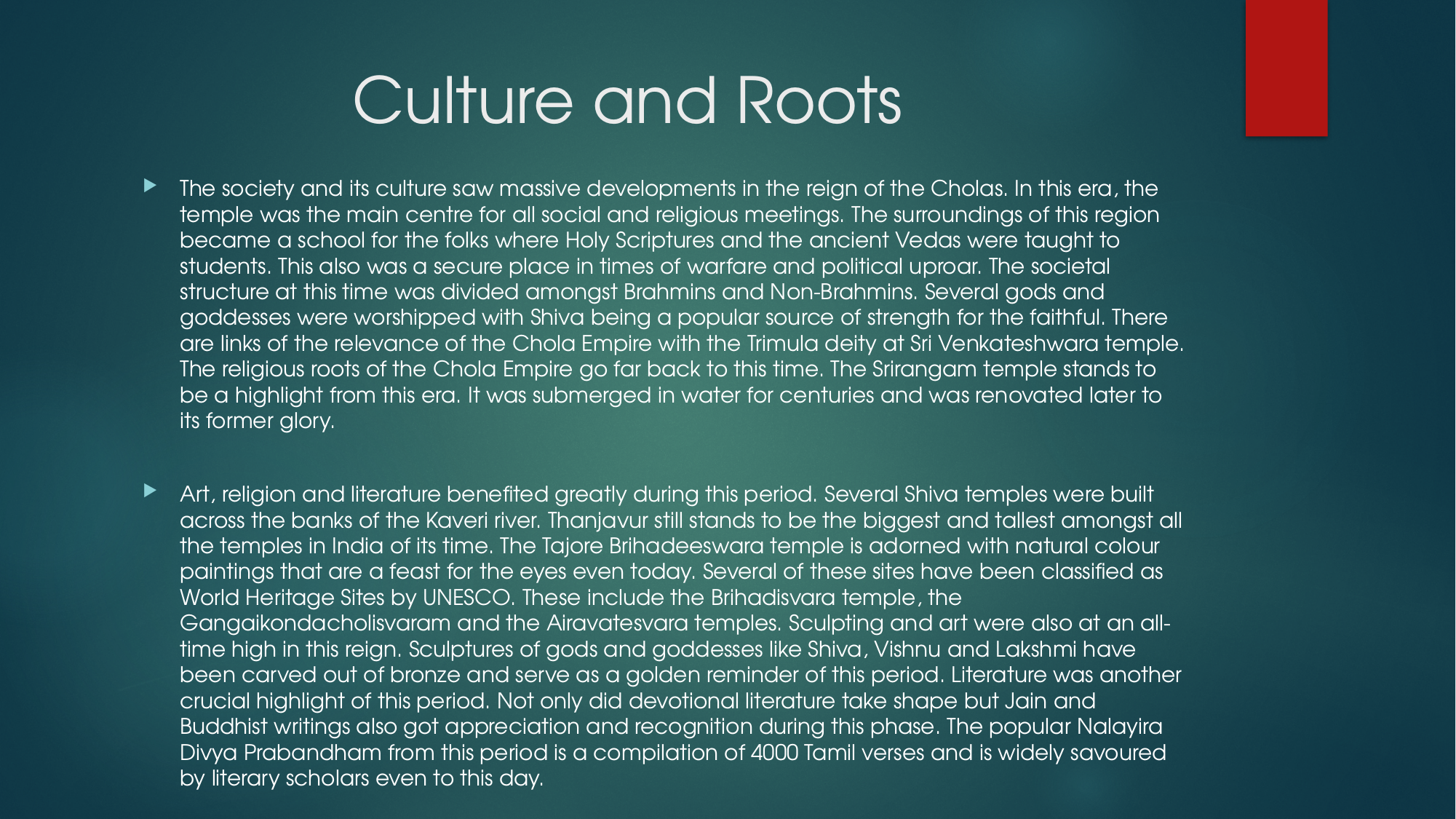

# Culture and Roots
The society and its culture saw massive developments in the reign of the Cholas. In this era, the temple was the main centre for all social and religious meetings. The surroundings of this region became a school for the folks where Holy Scriptures and the ancient Vedas were taught to students. This also was a secure place in times of warfare and political uproar. The societal structure at this time was divided amongst Brahmins and Non-Brahmins. Several gods and goddesses were worshipped with Shiva being a popular source of strength for the faithful. There are links of the relevance of the Chola Empire with the Trimula deity at Sri Venkateshwara temple. The religious roots of the Chola Empire go far back to this time. The Srirangam temple stands to be a highlight from this era. It was submerged in water for centuries and was renovated later to its former glory.

Art, religion and literature benefited greatly during this period. Several Shiva temples were built across the banks of the Kaveri river. Thanjavur still stands to be the biggest and tallest amongst all the temples in India of its time. The Tajore Brihadeeswara temple is adorned with natural colour paintings that are a feast for the eyes even today. Several of these sites have been classified as World Heritage Sites by UNESCO. These include the Brihadisvara temple, the Gangaikondacholisvaram and the Airavatesvara temples. Sculpting and art were also at an all-time high in this reign. Sculptures of gods and goddesses like Shiva, Vishnu and Lakshmi have been carved out of bronze and serve as a golden reminder of this period. Literature was another crucial highlight of this period. Not only did devotional literature take shape but Jain and Buddhist writings also got appreciation and recognition during this phase. The popular Nalayira Divya Prabandham from this period is a compilation of 4000 Tamil verses and is widely savoured by literary scholars even to this day.